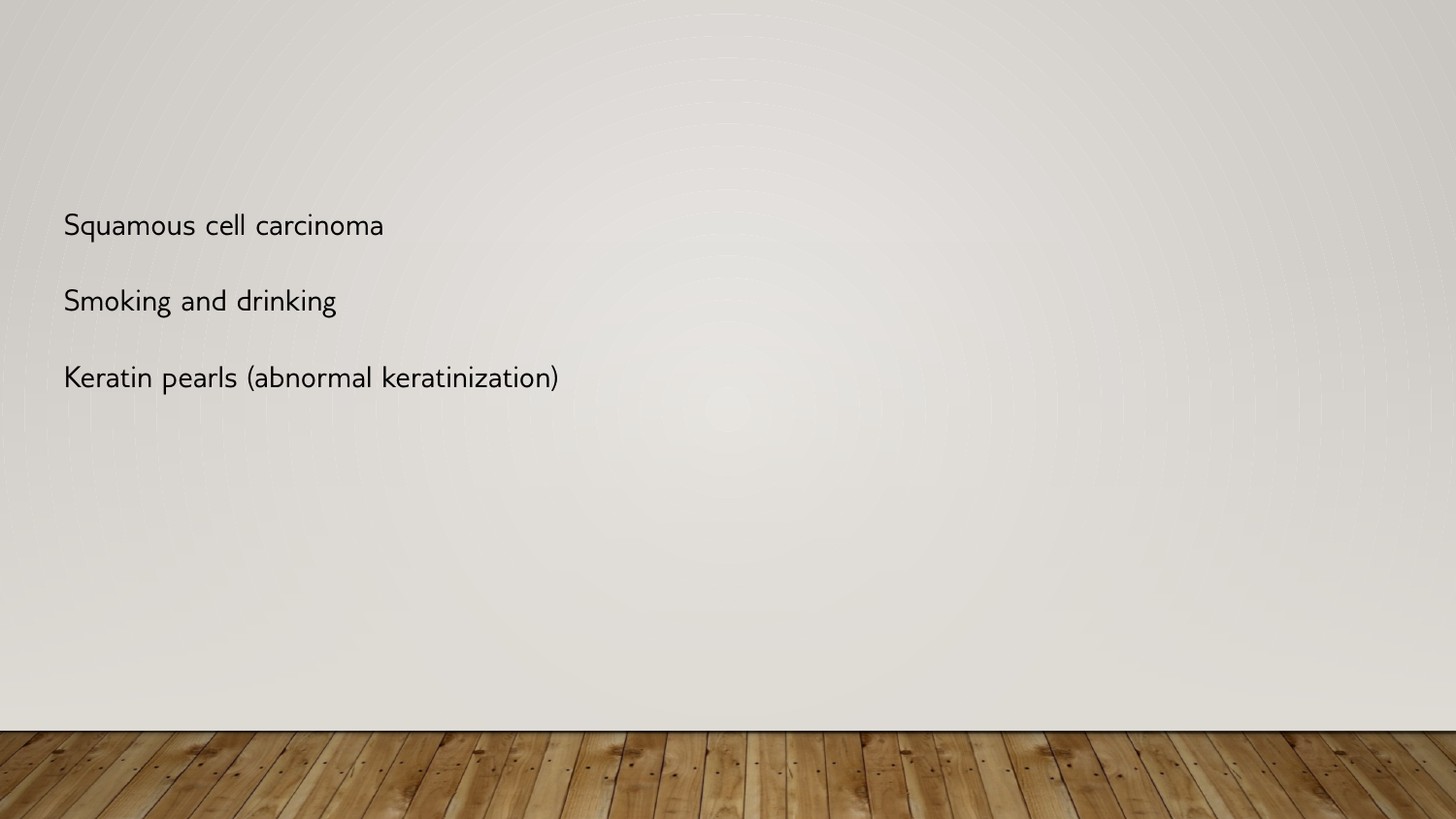

#
Squamous cell carcinoma
Smoking and drinking
Keratin pearls (abnormal keratinization)